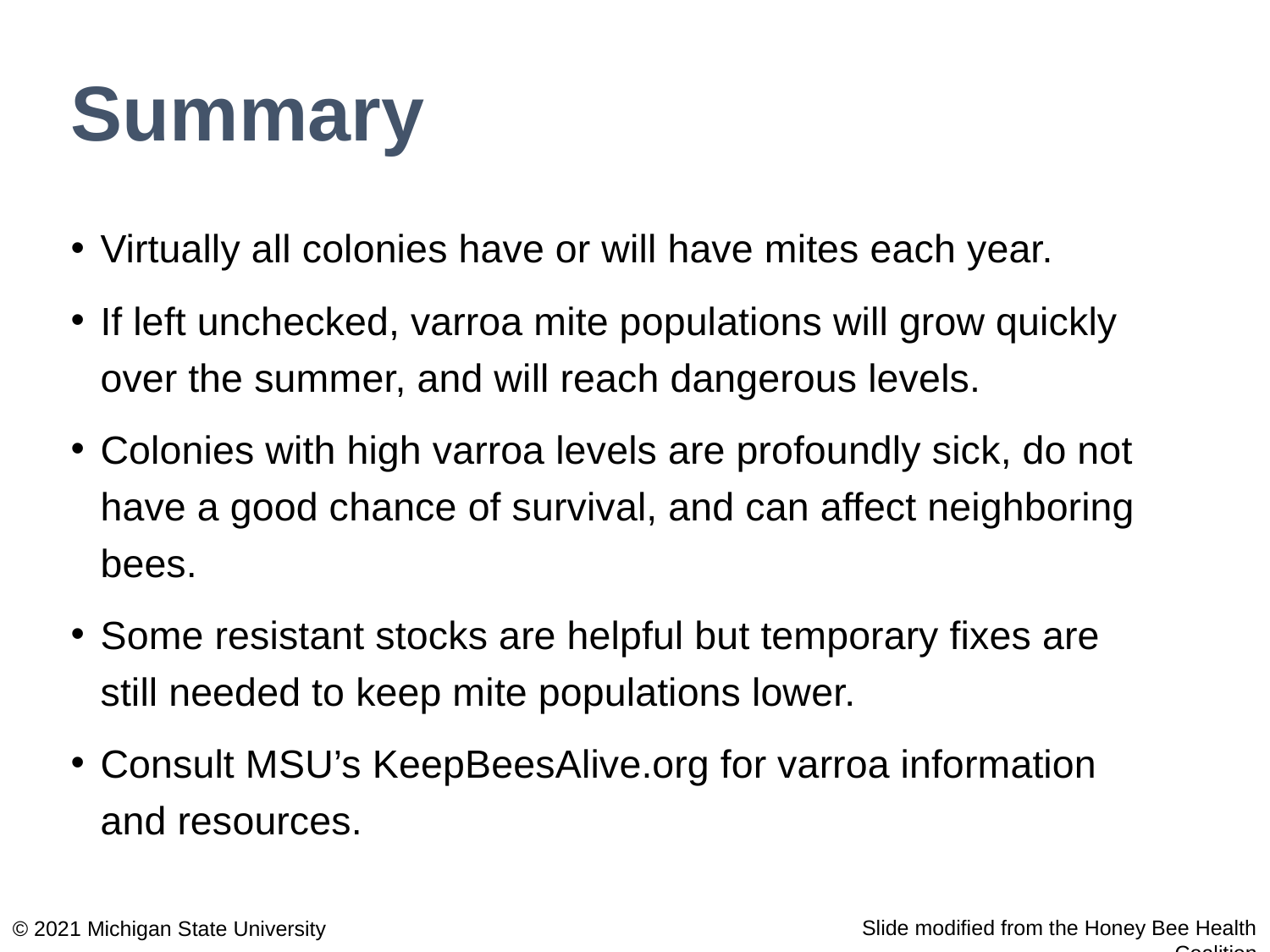

# Summary
Virtually all colonies have or will have mites each year.
If left unchecked, varroa mite populations will grow quickly over the summer, and will reach dangerous levels.
Colonies with high varroa levels are profoundly sick, do not have a good chance of survival, and can affect neighboring bees.
Some resistant stocks are helpful but temporary fixes are still needed to keep mite populations lower.
Consult MSU’s KeepBeesAlive.org for varroa information and resources.

Slide modified from the Honey Bee Health Coalition
© 2021 Michigan State University